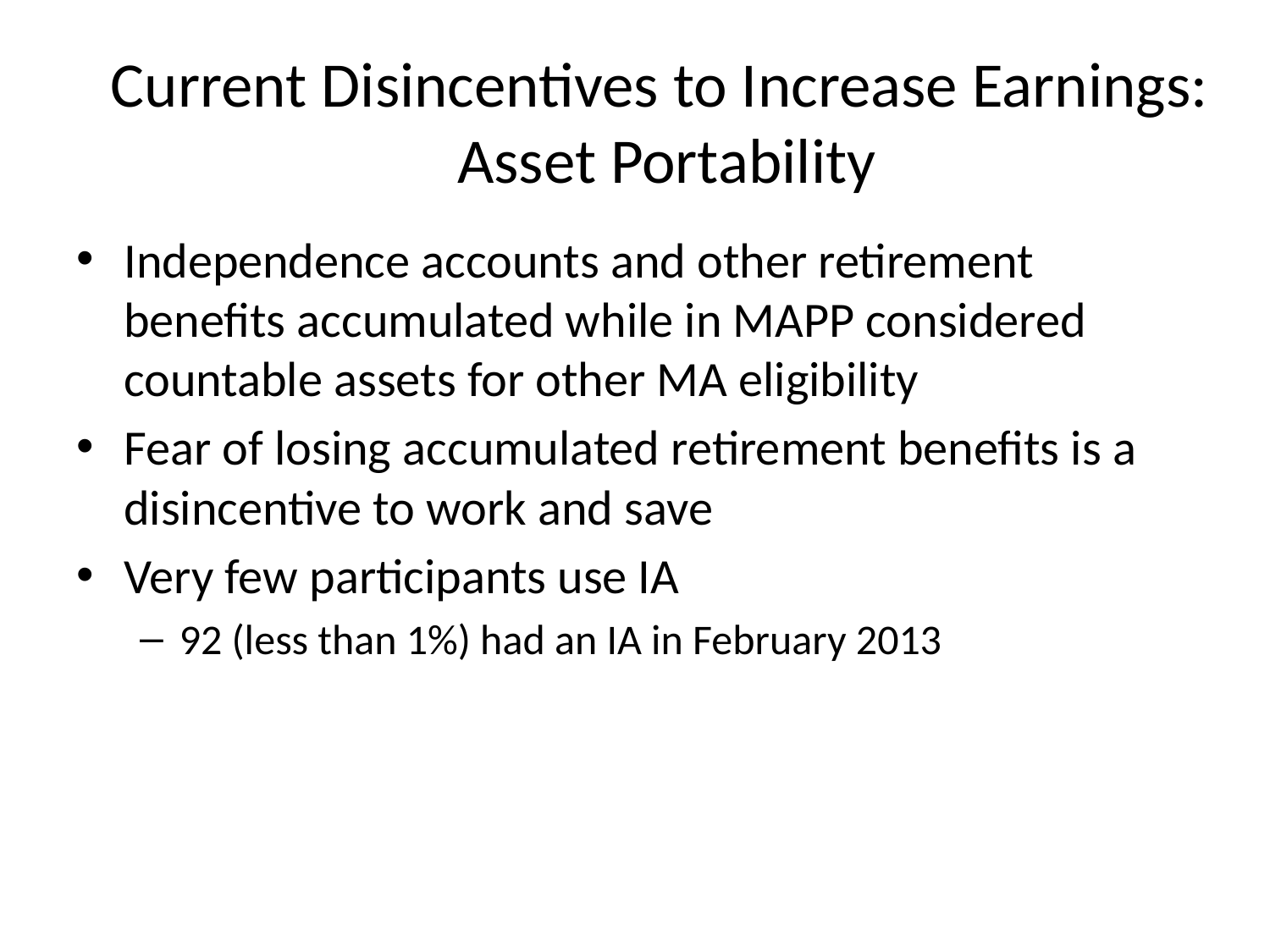

# Current Disincentives to Increase Earnings: Asset Portability
Independence accounts and other retirement benefits accumulated while in MAPP considered countable assets for other MA eligibility
Fear of losing accumulated retirement benefits is a disincentive to work and save
Very few participants use IA
92 (less than 1%) had an IA in February 2013